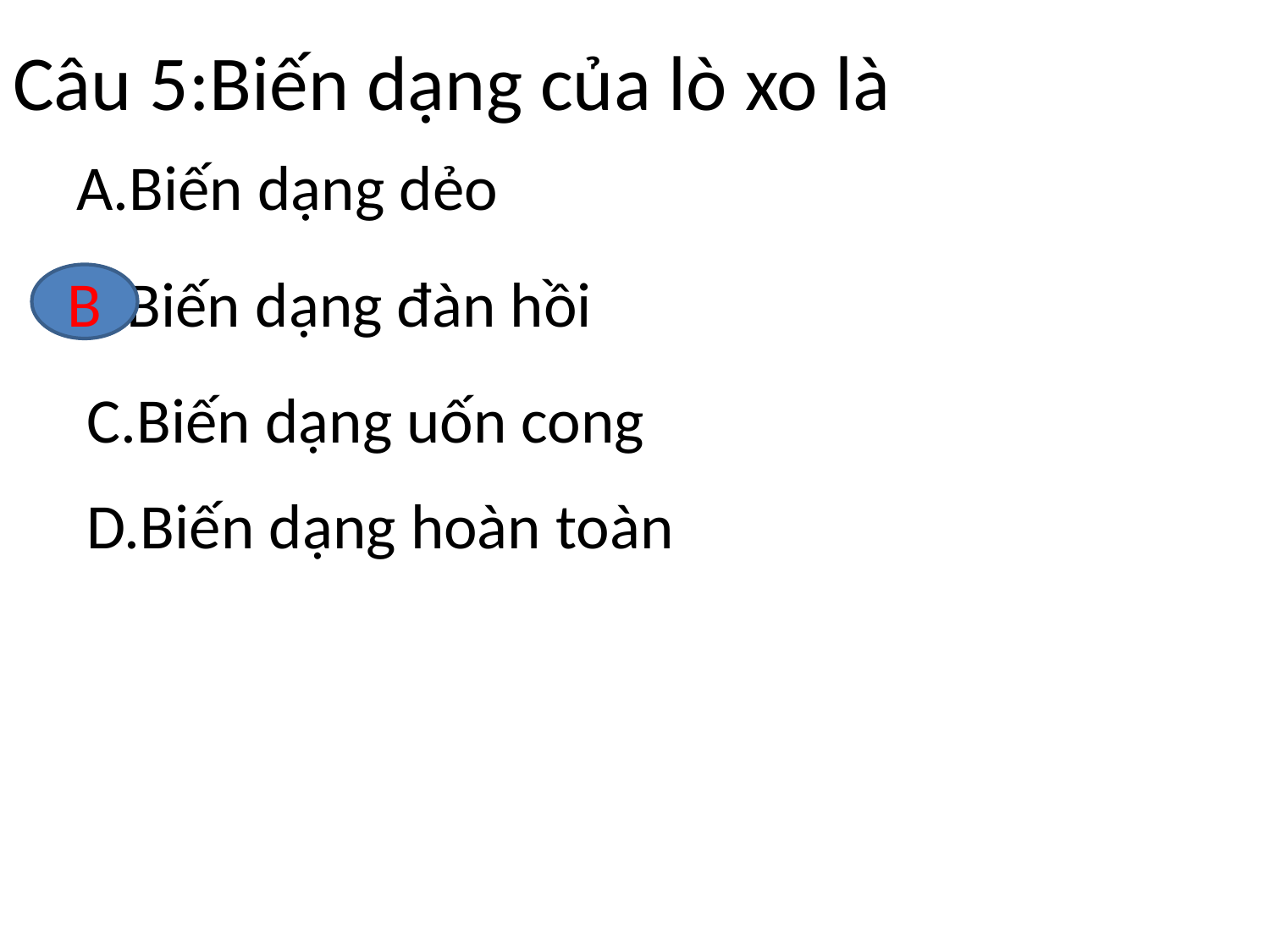

# Câu 5:Biến dạng của lò xo là

A.Biến dạng dẻo
B
B.Biến dạng đàn hồi
C.Biến dạng uốn cong
D.Biến dạng hoàn toàn